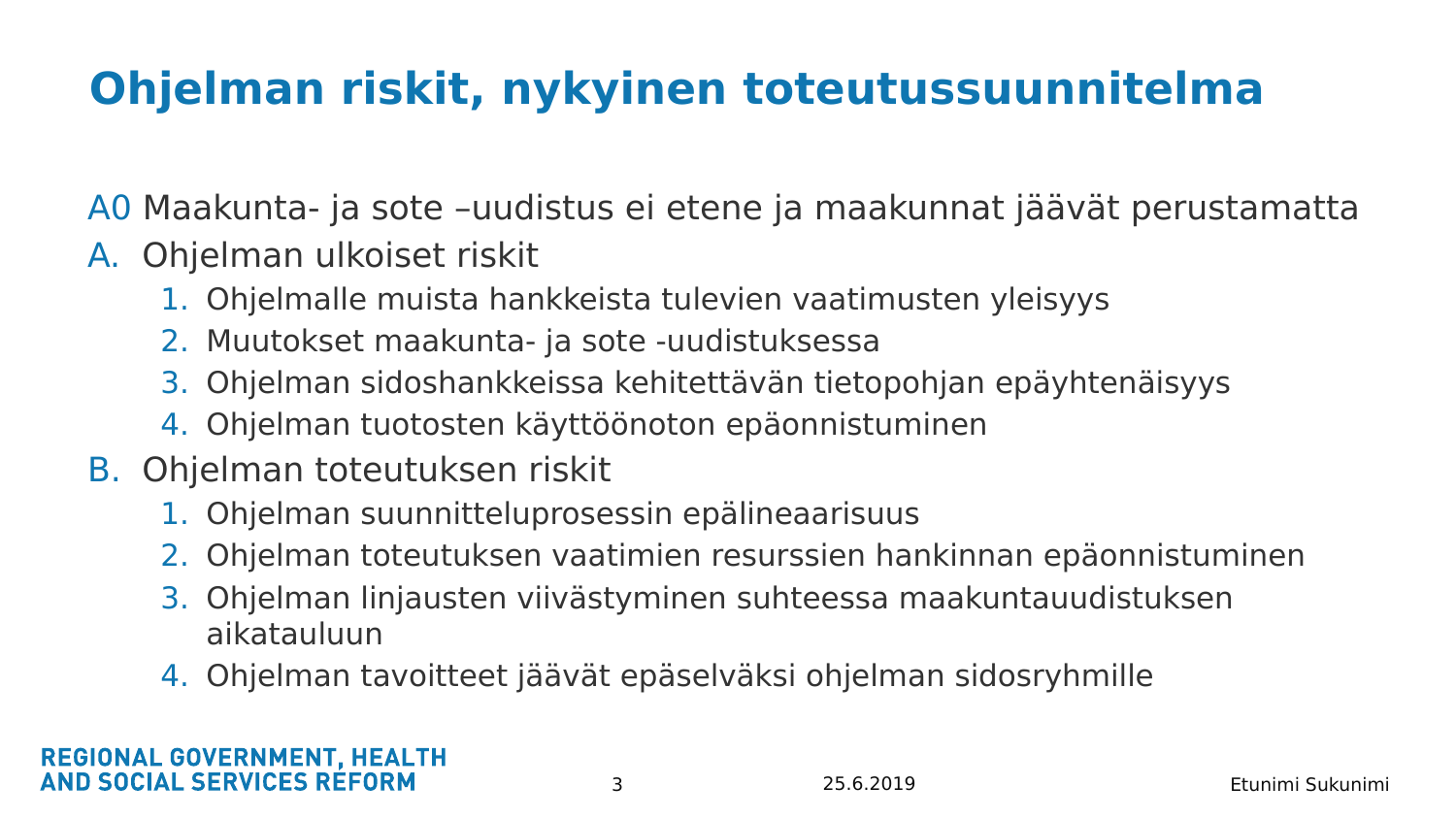

# Ohjelman riskit, nykyinen toteutussuunnitelma
A0 Maakunta- ja sote –uudistus ei etene ja maakunnat jäävät perustamatta
Ohjelman ulkoiset riskit
Ohjelmalle muista hankkeista tulevien vaatimusten yleisyys
Muutokset maakunta- ja sote -uudistuksessa
Ohjelman sidoshankkeissa kehitettävän tietopohjan epäyhtenäisyys
Ohjelman tuotosten käyttöönoton epäonnistuminen
Ohjelman toteutuksen riskit
Ohjelman suunnitteluprosessin epälineaarisuus
Ohjelman toteutuksen vaatimien resurssien hankinnan epäonnistuminen
Ohjelman linjausten viivästyminen suhteessa maakuntauudistuksen aikatauluun
Ohjelman tavoitteet jäävät epäselväksi ohjelman sidosryhmille

25.6.2019
3
Etunimi Sukunimi